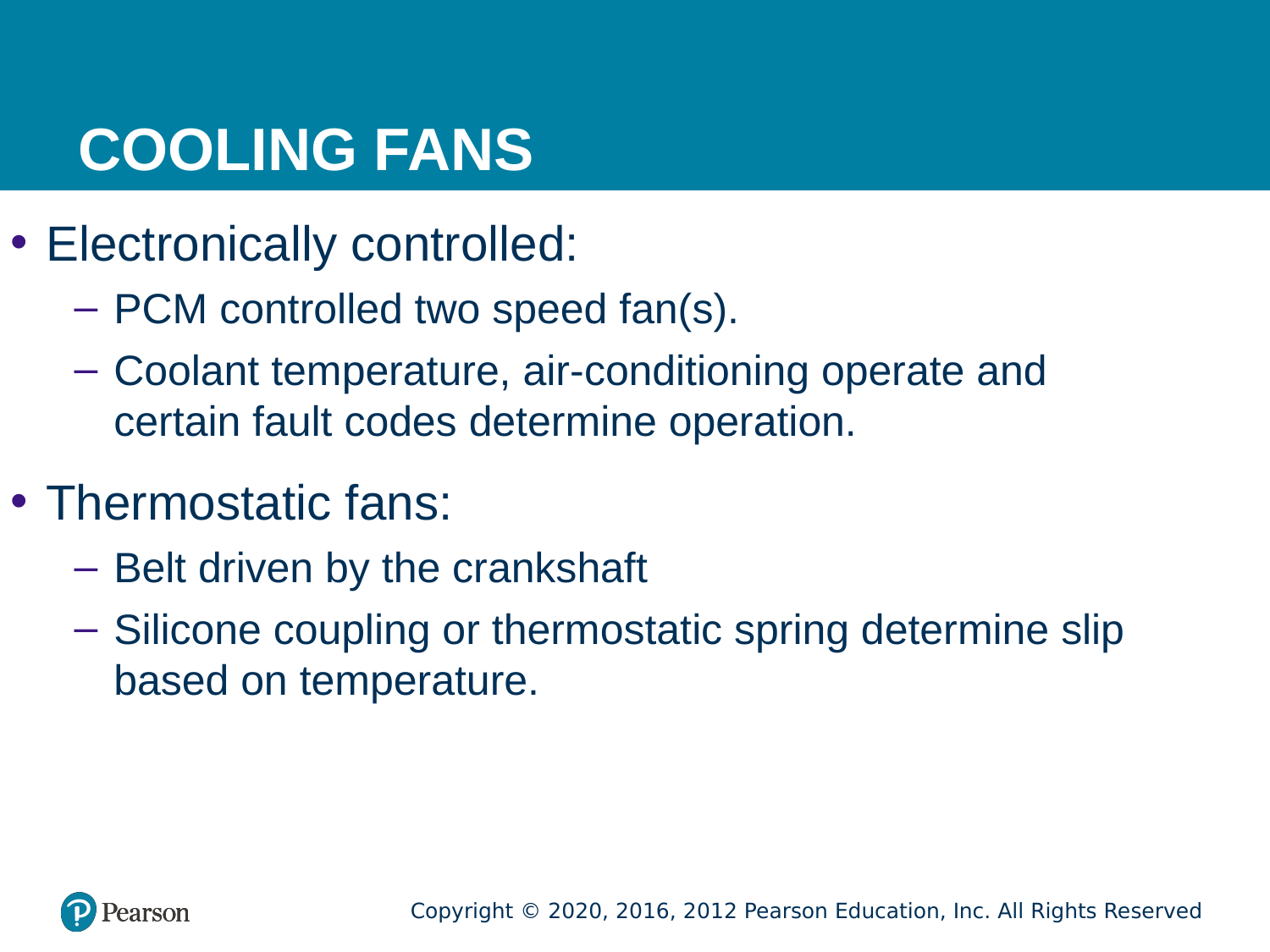

# COOLING FANS
Electronically controlled:
PCM controlled two speed fan(s).
Coolant temperature, air-conditioning operate and certain fault codes determine operation.
Thermostatic fans:
Belt driven by the crankshaft
Silicone coupling or thermostatic spring determine slip based on temperature.